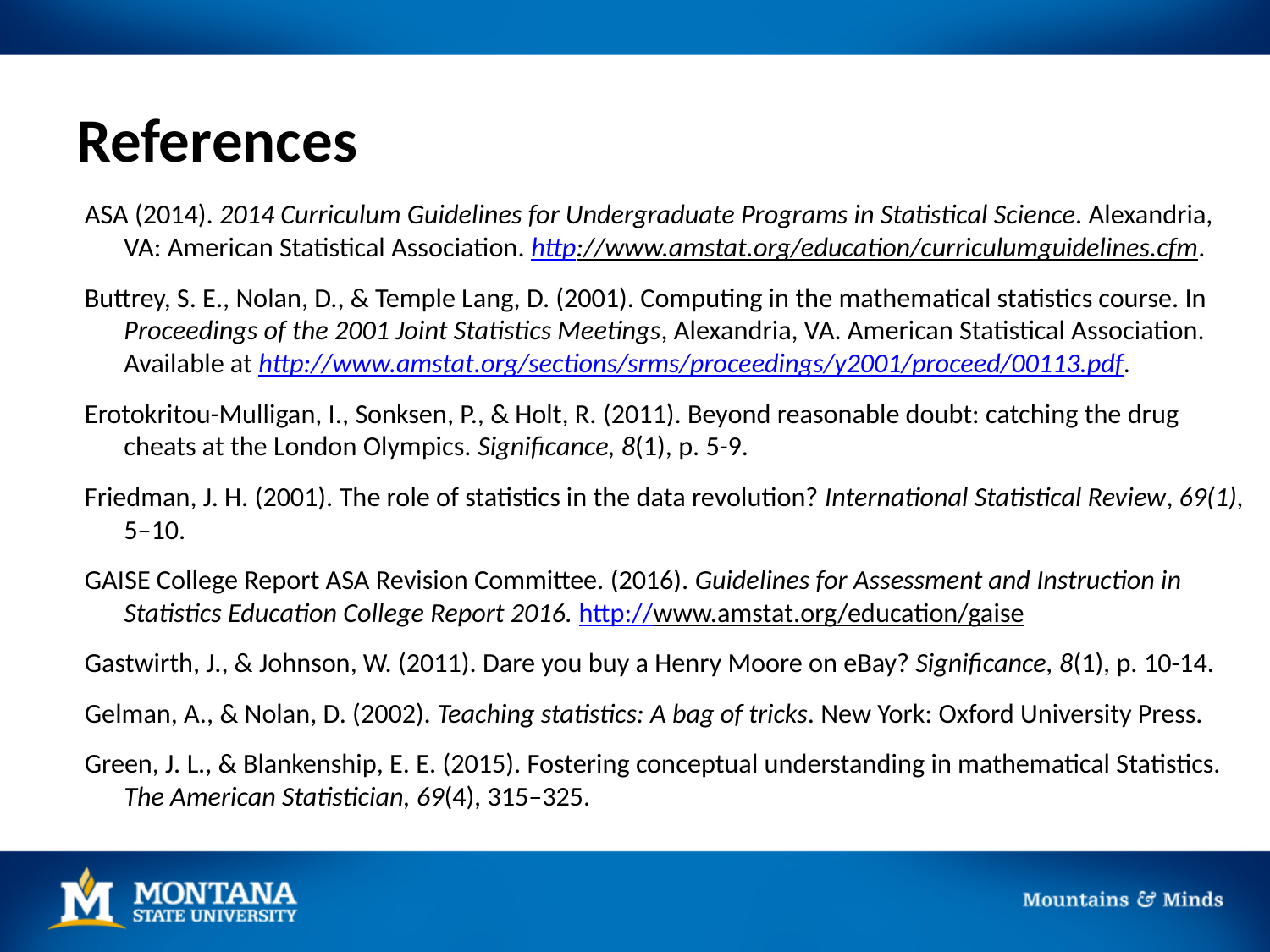

# References
ASA (2014). 2014 Curriculum Guidelines for Undergraduate Programs in Statistical Science. Alexandria, VA: American Statistical Association. http://www.amstat.org/education/curriculumguidelines.cfm.
Buttrey, S. E., Nolan, D., & Temple Lang, D. (2001). Computing in the mathematical statistics course. In Proceedings of the 2001 Joint Statistics Meetings, Alexandria, VA. American Statistical Association. Available at http://www.amstat.org/sections/srms/proceedings/y2001/proceed/00113.pdf.
Erotokritou-Mulligan, I., Sonksen, P., & Holt, R. (2011). Beyond reasonable doubt: catching the drug cheats at the London Olympics. Significance, 8(1), p. 5-9.
Friedman, J. H. (2001). The role of statistics in the data revolution? International Statistical Review, 69(1), 5–10.
GAISE College Report ASA Revision Committee. (2016). Guidelines for Assessment and Instruction in Statistics Education College Report 2016. http://www.amstat.org/education/gaise
Gastwirth, J., & Johnson, W. (2011). Dare you buy a Henry Moore on eBay? Significance, 8(1), p. 10-14.
Gelman, A., & Nolan, D. (2002). Teaching statistics: A bag of tricks. New York: Oxford University Press.
Green, J. L., & Blankenship, E. E. (2015). Fostering conceptual understanding in mathematical Statistics. The American Statistician, 69(4), 315–325.